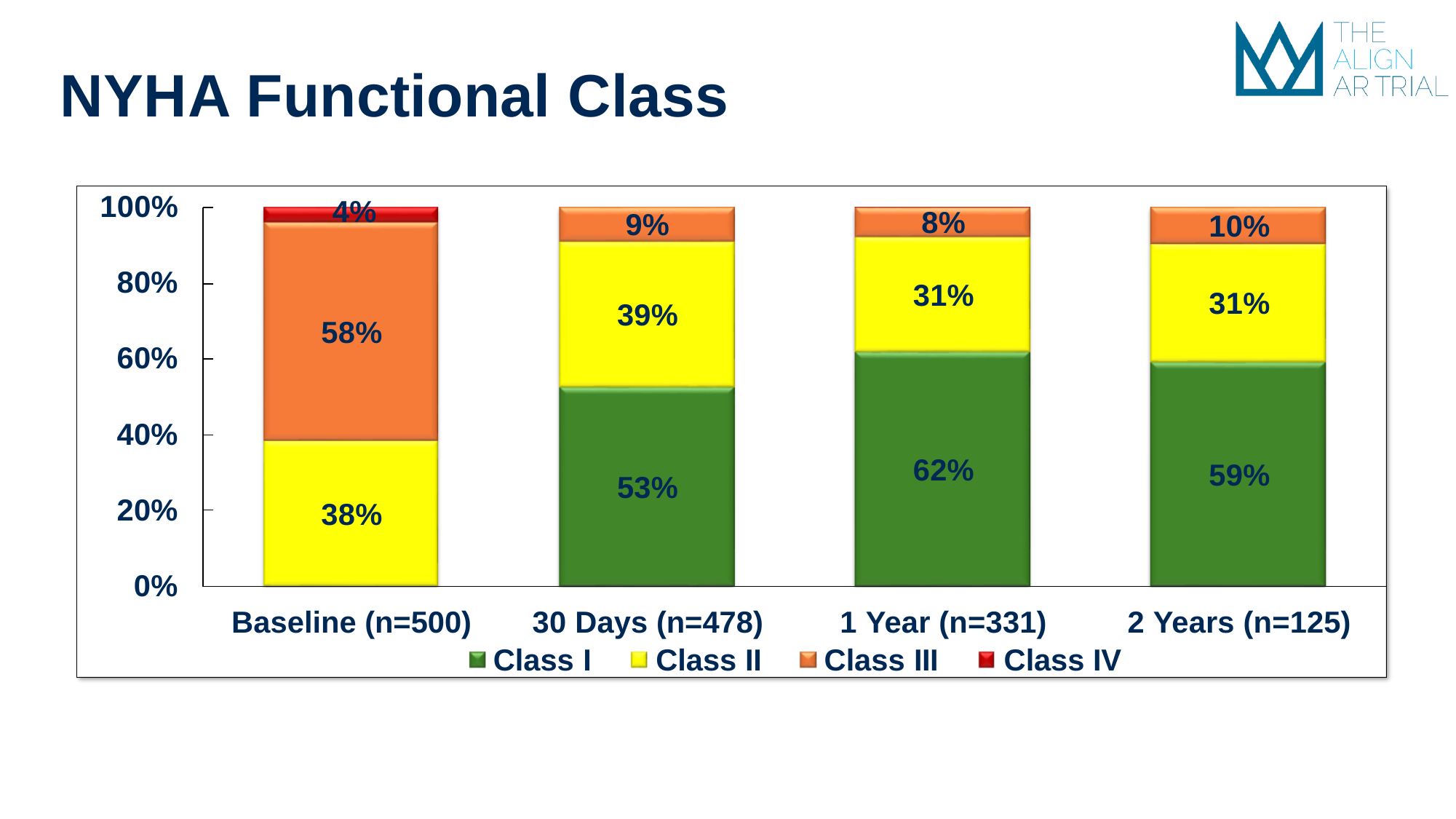

# NYHA Functional Class
100%

4%
8%
9%
10%
80%
31%
31%
39%
58%
60%
40%
62%
59%
53%
20%
38%
0%
Baseline (n=500)
30 Days (n=478)
Class I	Class II
1 Year (n=331)
Class III	Class IV
2 Years (n=125)